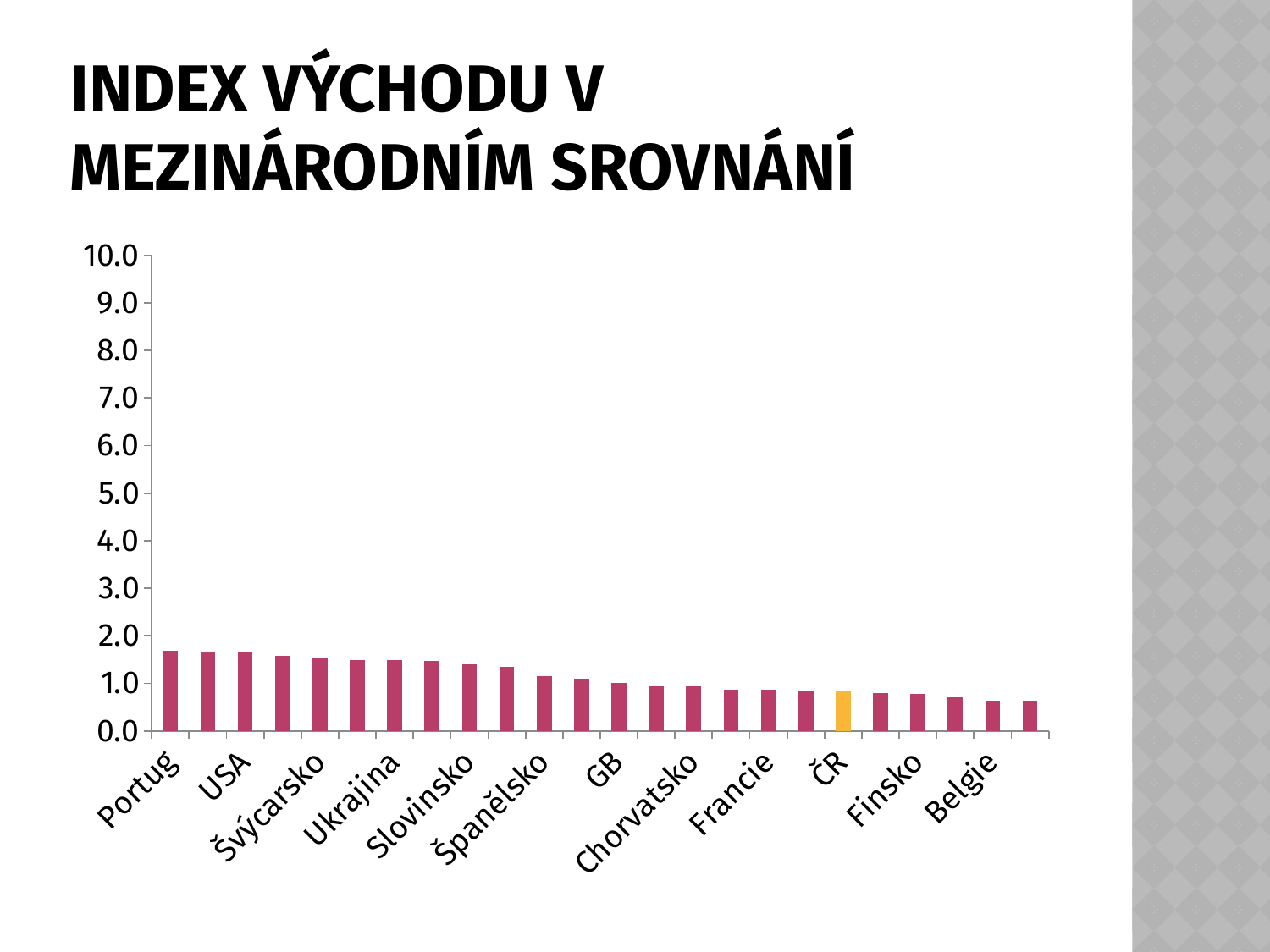

# Index východu v mezinárodním srovnání

### Chart

| Category | Řada 1 |
|---|---|
| Portug | 1.68 |
| Irsko | 1.6626 |
| USA | 1.655678 |
| Rakousko | 1.576797 |
| Švýcarsko | 1.526987 |
| Rusko | 1.494253 |
| Ukrajina | 1.493942 |
| Lotyšsko | 1.463985 |
| Slovinsko | 1.392801 |
| N Zéland | 1.345342 |
| Španělsko | 1.145526 |
| Nizozemí | 1.096019 |
| GB | 1.006504 |
| Slovensko | 0.9431751 |
| Chorvatsko | 0.9408826 |
| Německo | 0.8714342 |
| Francie | 0.8706873 |
| Švédsko | 0.8515519 |
| ČR | 0.8498677 |
| Norsko | 0.8022388 |
| Finsko | 0.7687793 |
| Dánsko | 0.7077512 |
| Belgie | 0.6360517 |
| Kypr | 0.6283333 |